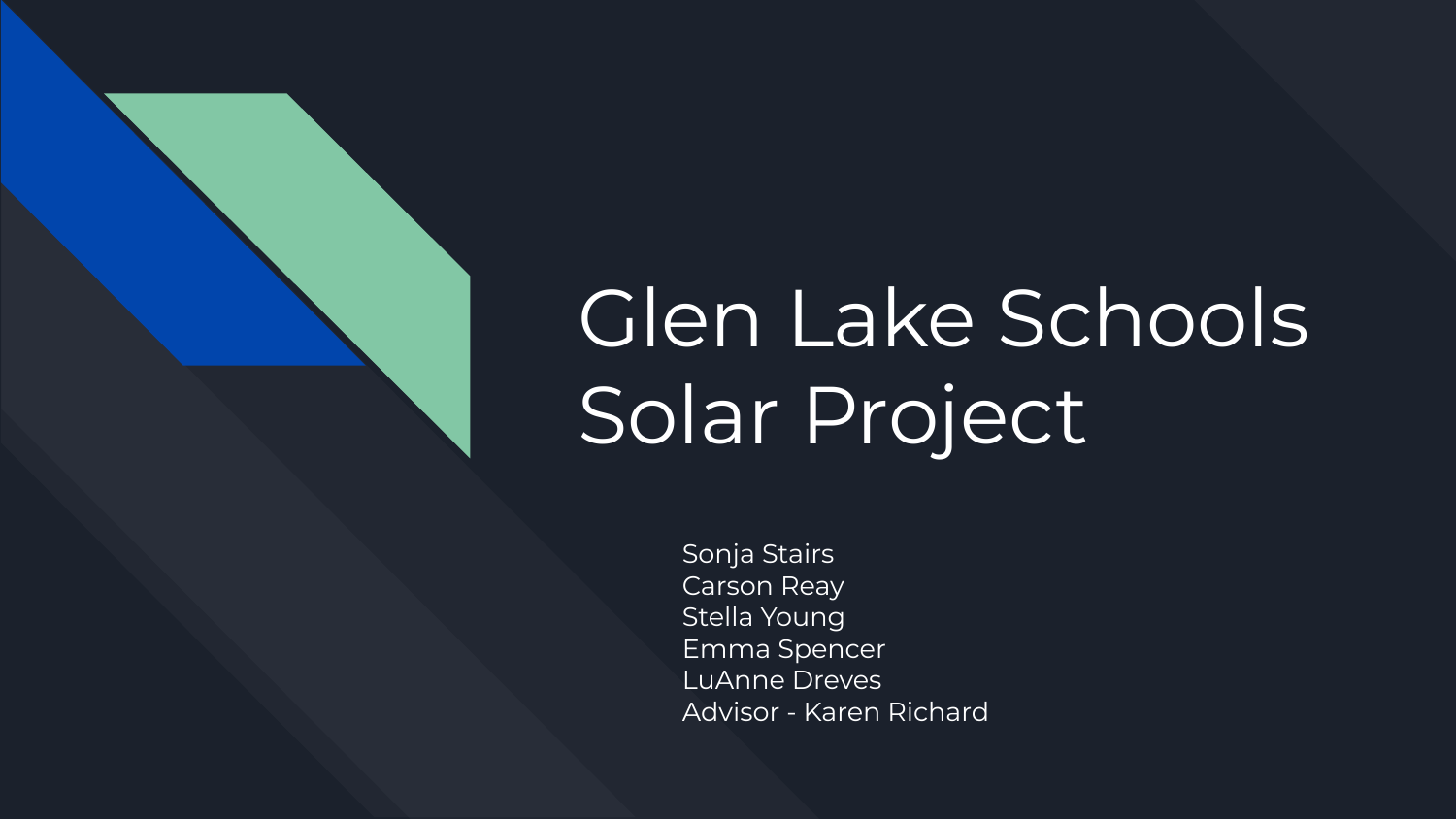

# Glen Lake Schools Solar Project
Sonja Stairs
Carson Reay
Stella Young
Emma Spencer
LuAnne Dreves
Advisor - Karen Richard